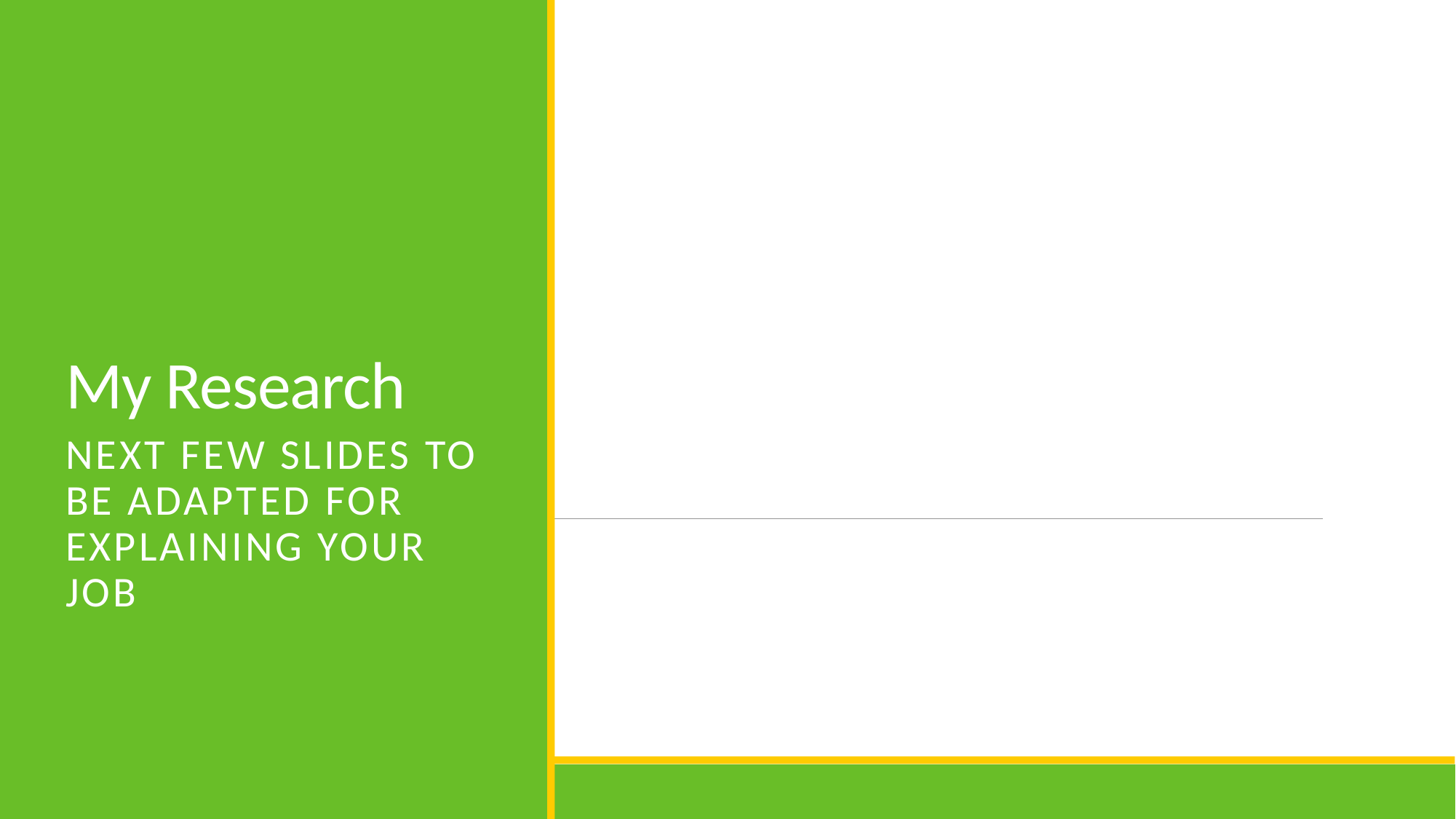

# My Research

Next few SlideS to be adapted FOR Explaining your job